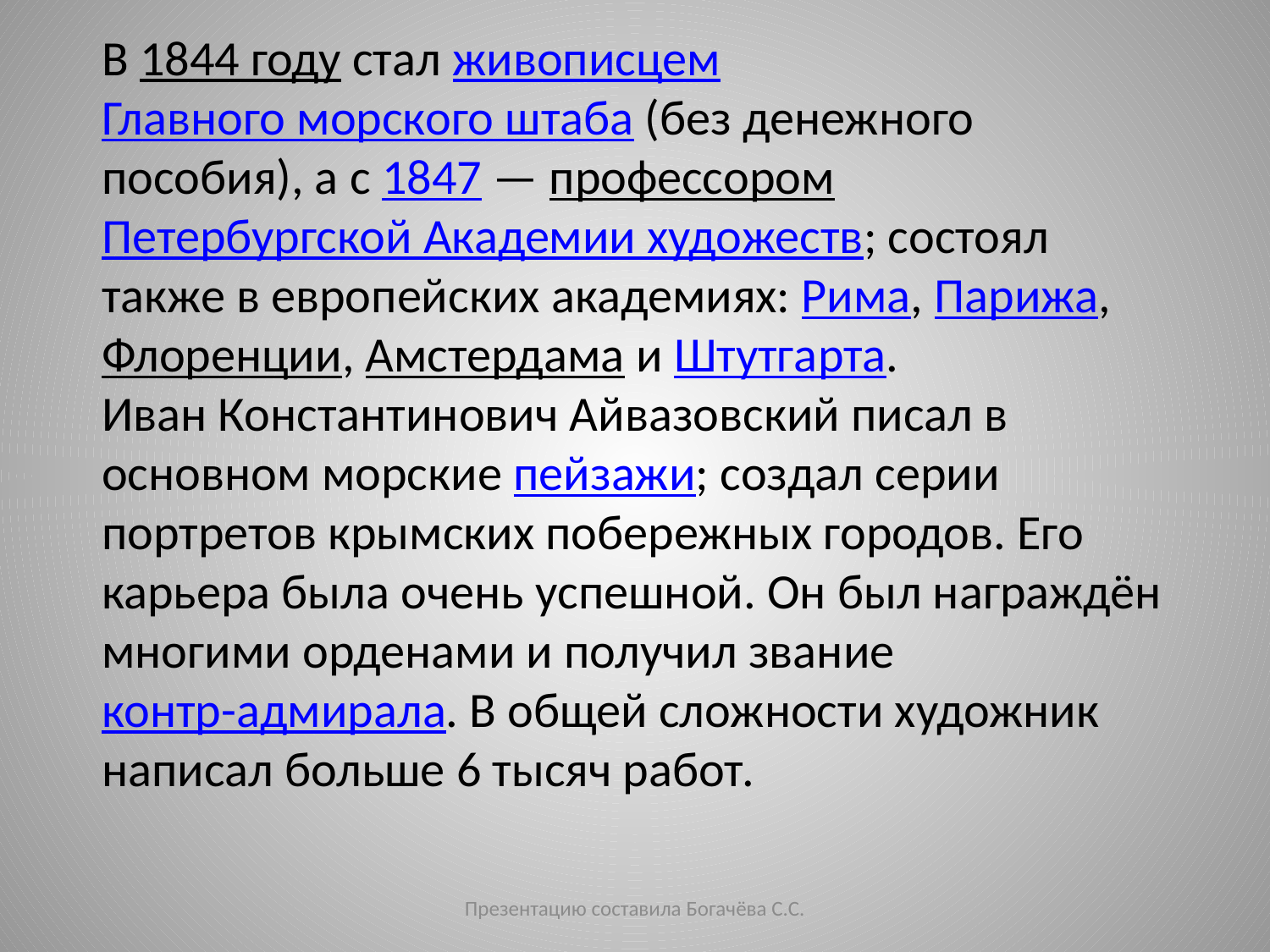

В 1844 году стал живописцем Главного морского штаба (без денежного пособия), а с 1847 — профессором Петербургской Академии художеств; состоял также в европейских академиях: Рима, Парижа, Флоренции, Амстердама и Штутгарта.
Иван Константинович Айвазовский писал в основном морские пейзажи; создал серии портретов крымских побережных городов. Его карьера была очень успешной. Он был награждён многими орденами и получил звание контр-адмирала. В общей сложности художник написал больше 6 тысяч работ.
Презентацию составила Богачёва С.С.